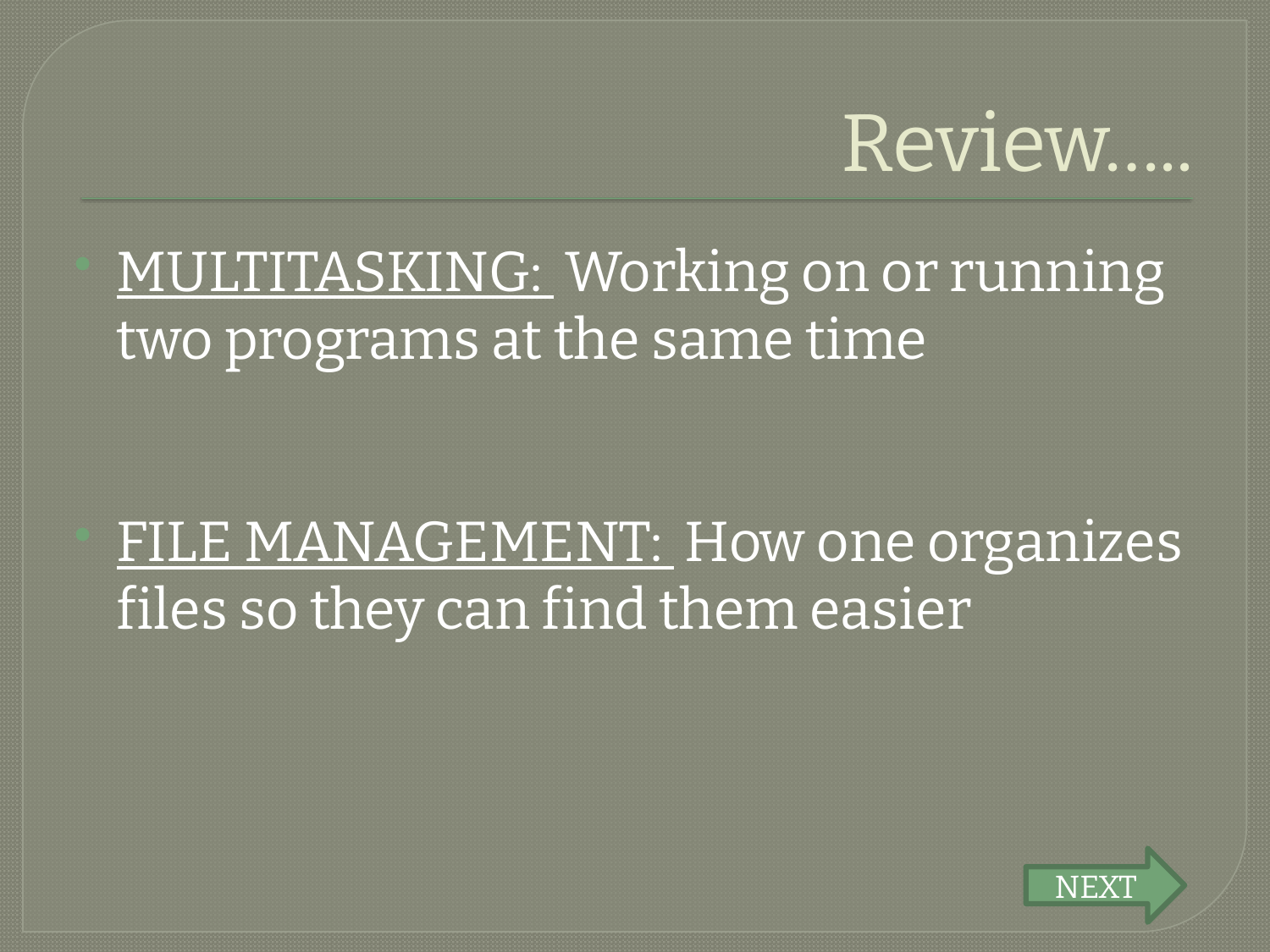

# Review…..
MULTITASKING:  Working on or running two programs at the same time

FILE MANAGEMENT:  How one organizes files so they can find them easier
NEXT